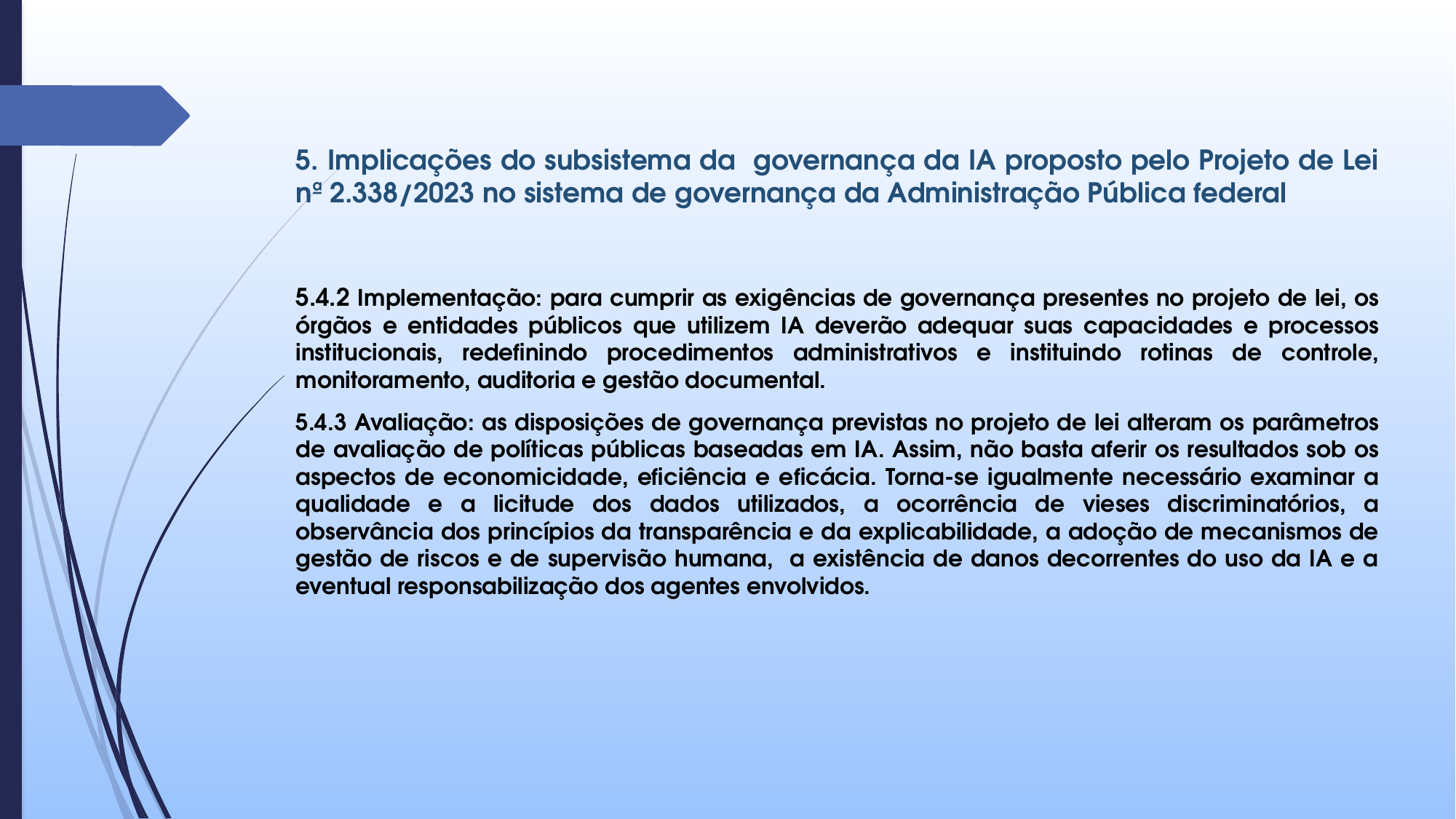

#
5. Implicações do subsistema da  governança da IA proposto pelo Projeto de Lei nª 2.338/2023 no sistema de governança da Administração Pública federal

5.4.2 Implementação: para cumprir as exigências de governança presentes no projeto de lei, os órgãos e entidades públicos que utilizem IA deverão adequar suas capacidades e processos institucionais, redefinindo procedimentos administrativos e instituindo rotinas de controle, monitoramento, auditoria e gestão documental.
5.4.3 Avaliação: as disposições de governança previstas no projeto de lei alteram os parâmetros de avaliação de políticas públicas baseadas em IA. Assim, não basta aferir os resultados sob os aspectos de economicidade, eficiência e eficácia. Torna-se igualmente necessário examinar a qualidade e a licitude dos dados utilizados, a ocorrência de vieses discriminatórios, a observância dos princípios da transparência e da explicabilidade, a adoção de mecanismos de gestão de riscos e de supervisão humana,  a existência de danos decorrentes do uso da IA e a eventual responsabilização dos agentes envolvidos.

e